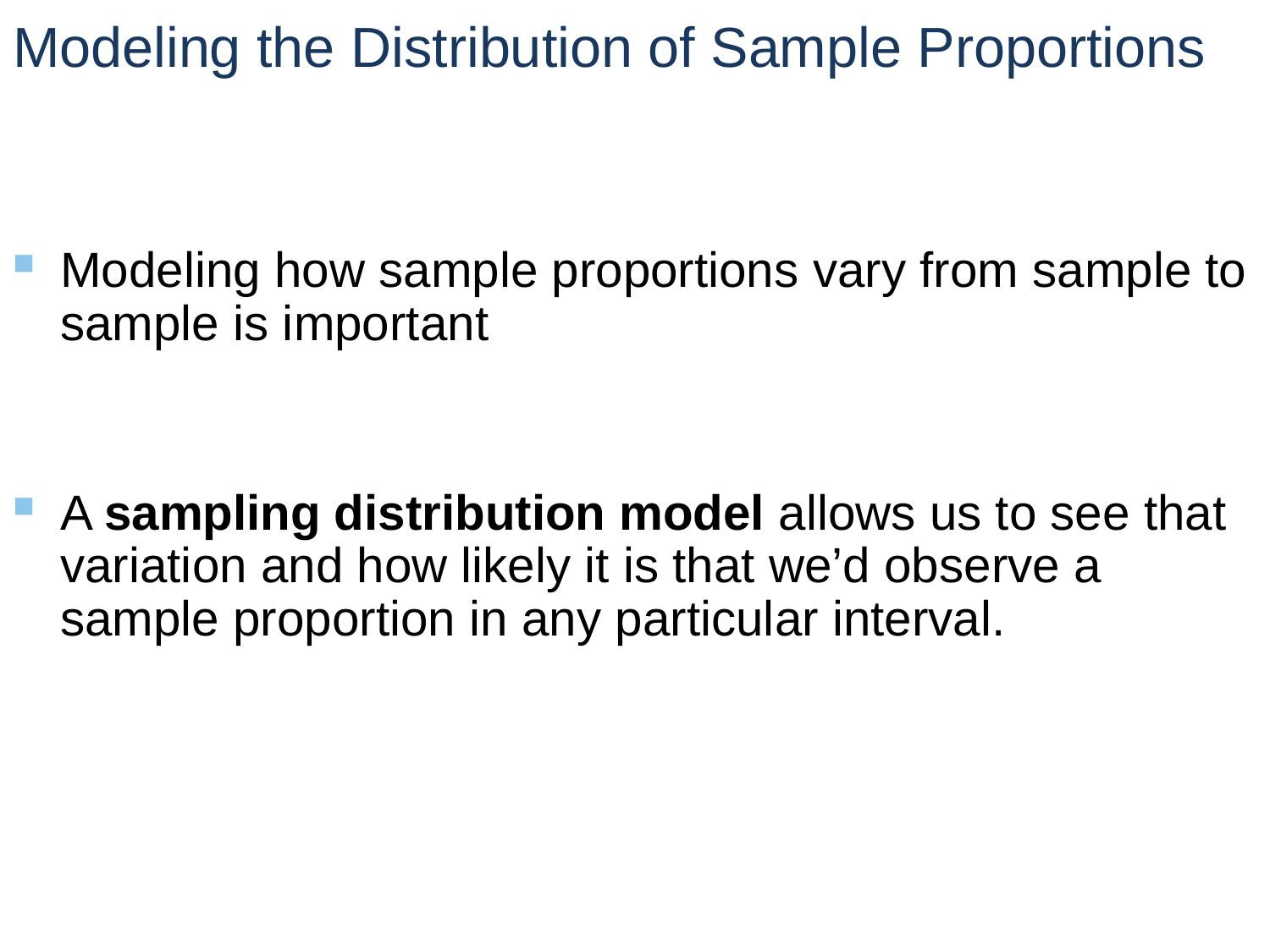

# Modeling the Distribution of Sample Proportions

Modeling how sample proportions vary from sample to sample is important

A sampling distribution model allows us to see that variation and how likely it is that we’d observe a sample proportion in any particular interval.